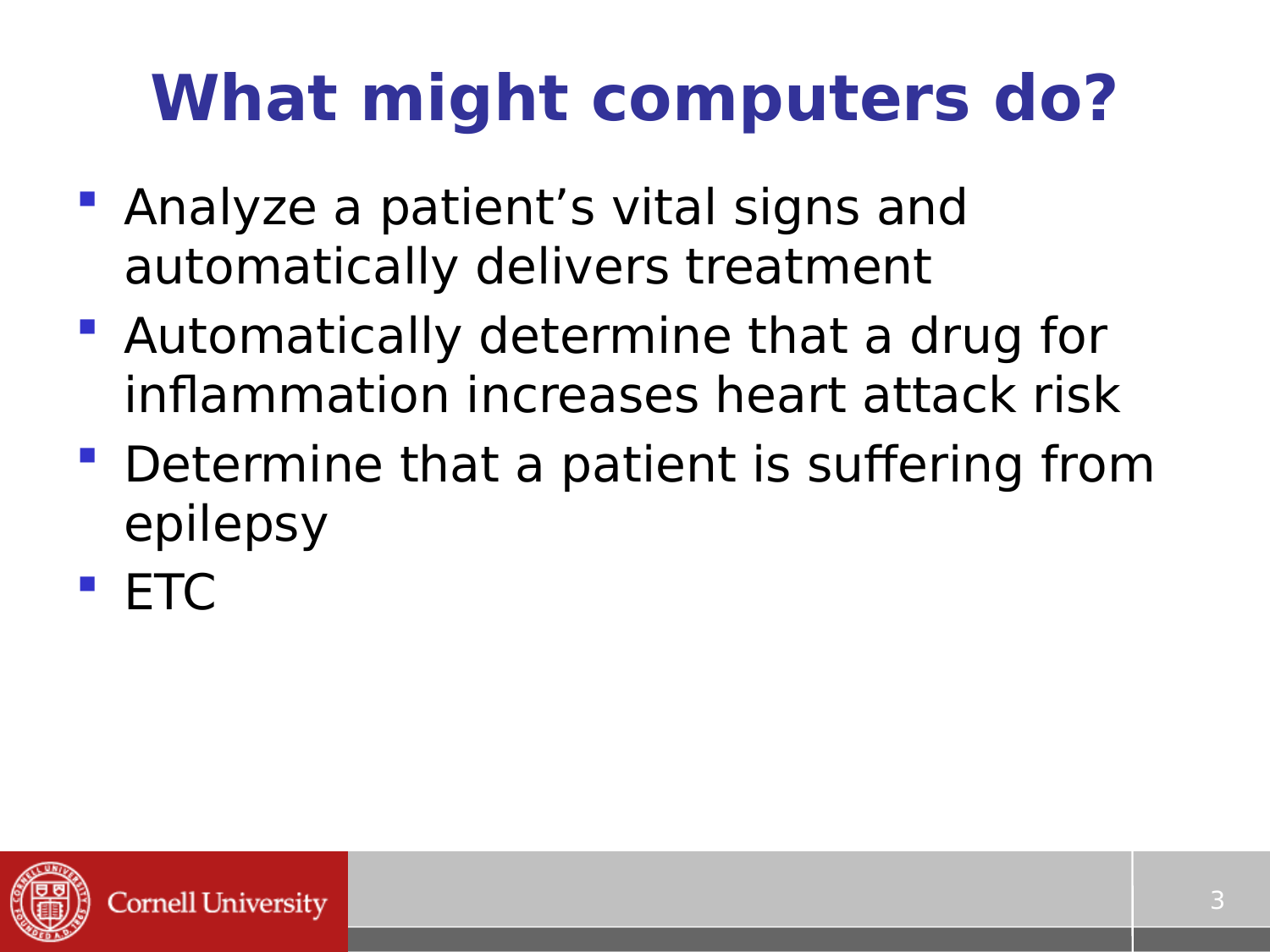

# What might computers do?
Analyze a patient’s vital signs and automatically delivers treatment
Automatically determine that a drug for inflammation increases heart attack risk
Determine that a patient is suffering from epilepsy
ETC
3